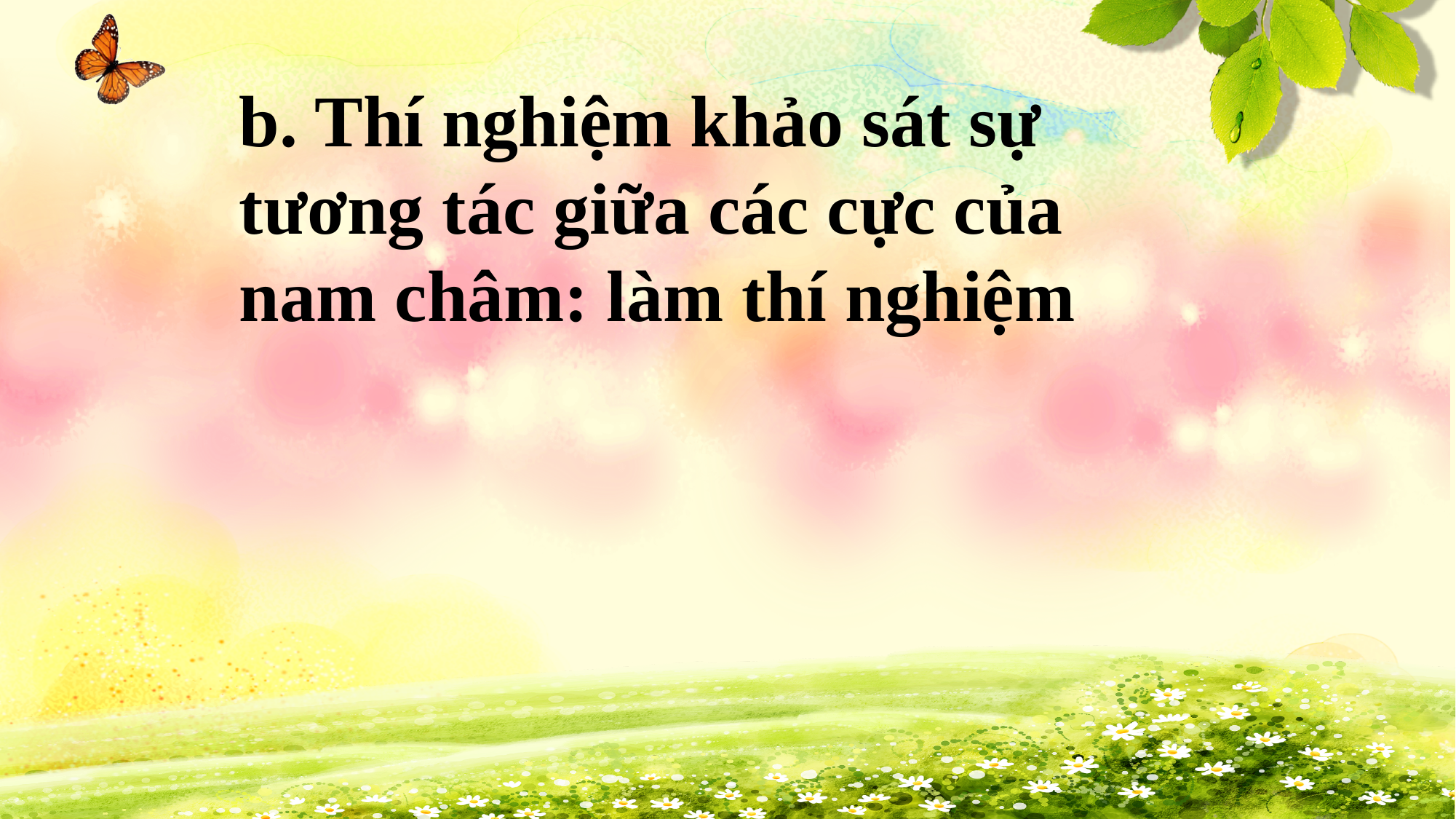

b. Thí nghiệm khảo sát sự tương tác giữa các cực của nam châm: làm thí nghiệm